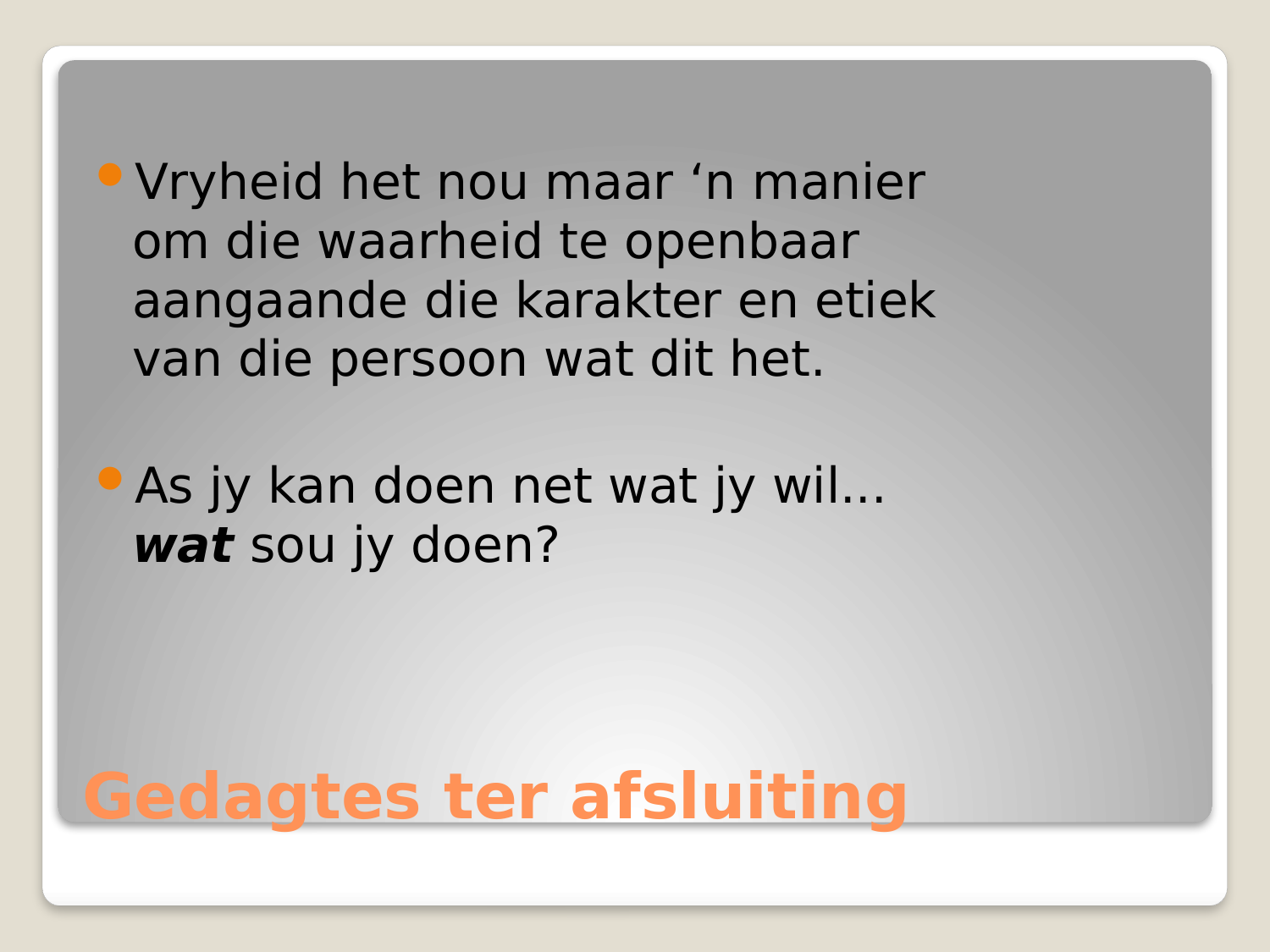

Vryheid het nou maar ‘n manier
om die waarheid te openbaar
aangaande die karakter en etiek
van die persoon wat dit het.

As jy kan doen net wat jy wil...
wat sou jy doen?
# Gedagtes ter afsluiting